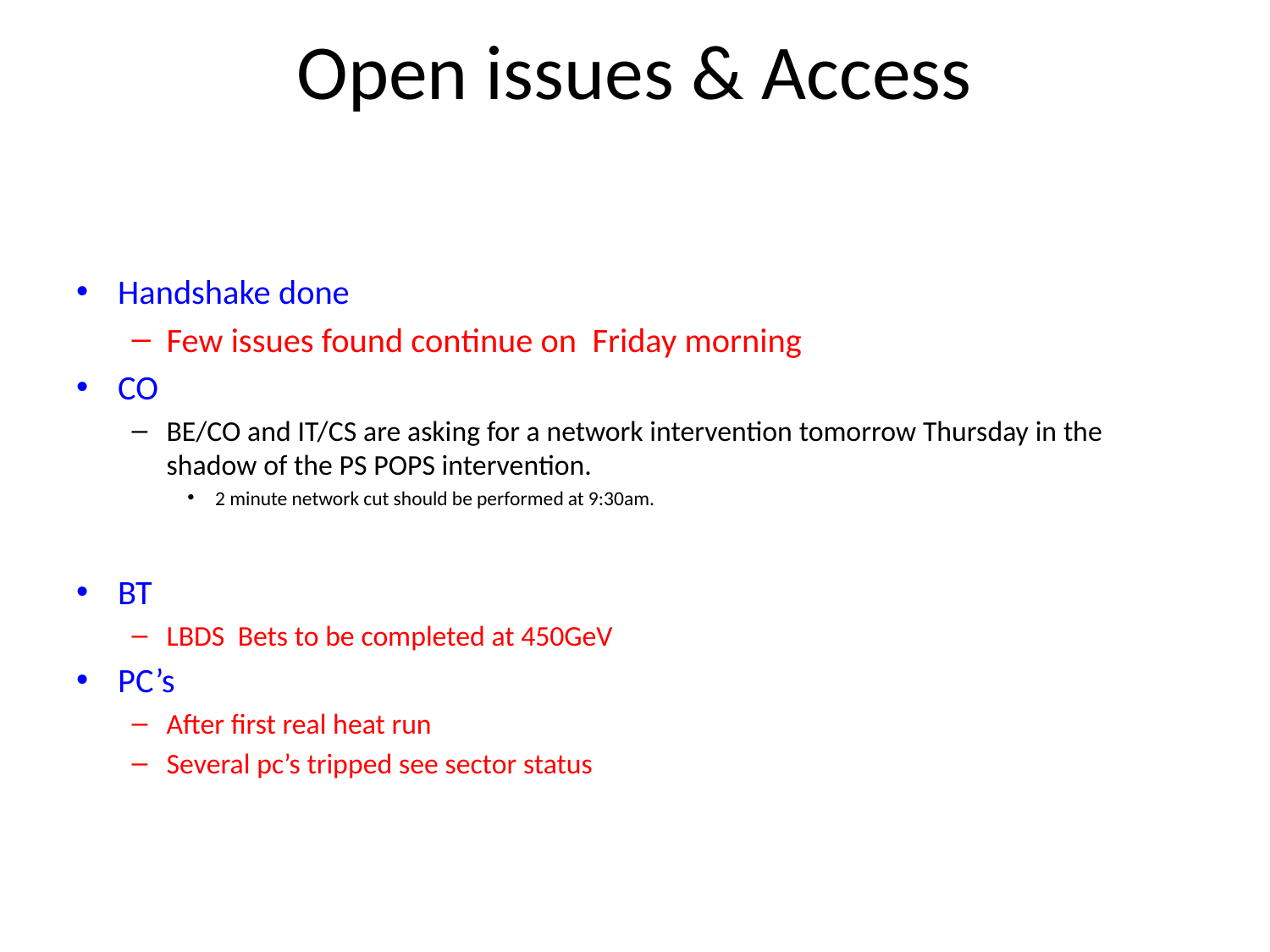

# Open issues & Access

Handshake done
Few issues found continue on  Friday morning
CO
BE/CO and IT/CS are asking for a network intervention tomorrow Thursday in the shadow of the PS POPS intervention.
2 minute network cut should be performed at 9:30am.

BT
LBDS  Bets to be completed at 450GeV
PC’s
After first real heat run
Several pc’s tripped see sector status